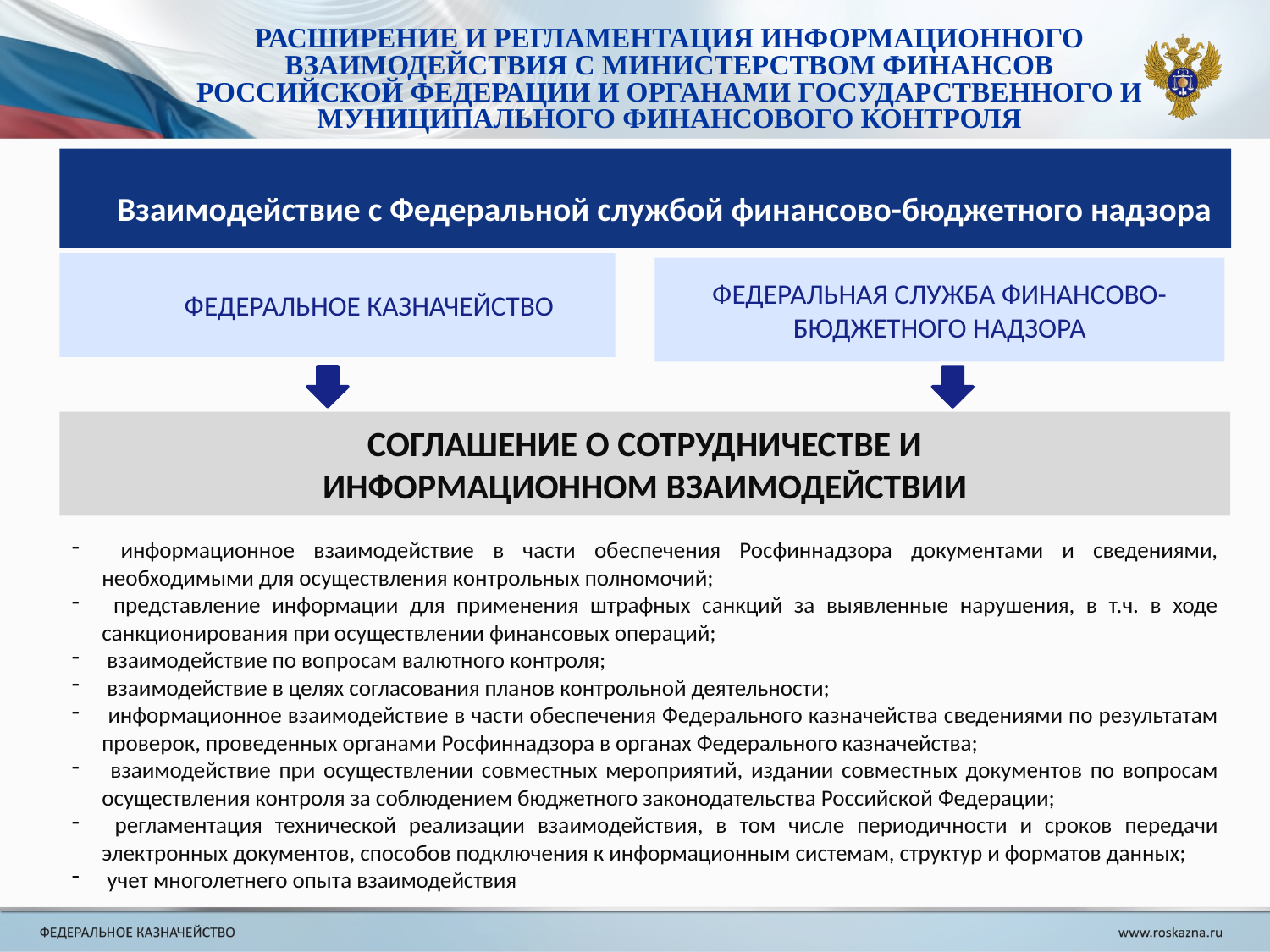

РАСШИРЕНИЕ И РЕГЛАМЕНТАЦИЯ ИНФОРМАЦИОННОГО ВЗАИМОДЕЙСТВИЯ С МИНИСТЕРСТВОМ ФИНАНСОВ РОССИЙСКОЙ ФЕДЕРАЦИИ И ОРГАНАМИ ГОСУДАРСТВЕННОГО И МУНИЦИПАЛЬНОГО ФИНАНСОВОГО КОНТРОЛЯ

Взаимодействие с Федеральной службой финансово-бюджетного надзора
ФЕДЕРАЛЬНОЕ КАЗНАЧЕЙСТВО
ФЕДЕРАЛЬНАЯ СЛУЖБА ФИНАНСОВО-БЮДЖЕТНОГО НАДЗОРА

СОГЛАШЕНИЕ О СОТРУДНИЧЕСТВЕ И
ИНФОРМАЦИОННОМ ВЗАИМОДЕЙСТВИИ
 информационное взаимодействие в части обеспечения Росфиннадзора документами и сведениями, необходимыми для осуществления контрольных полномочий;
 представление информации для применения штрафных санкций за выявленные нарушения, в т.ч. в ходе санкционирования при осуществлении финансовых операций;
 взаимодействие по вопросам валютного контроля;
 взаимодействие в целях согласования планов контрольной деятельности;
 информационное взаимодействие в части обеспечения Федерального казначейства сведениями по результатам проверок, проведенных органами Росфиннадзора в органах Федерального казначейства;
 взаимодействие при осуществлении совместных мероприятий, издании совместных документов по вопросам осуществления контроля за соблюдением бюджетного законодательства Российской Федерации;
 регламентация технической реализации взаимодействия, в том числе периодичности и сроков передачи электронных документов, способов подключения к информационным системам, структур и форматов данных;
 учет многолетнего опыта взаимодействия